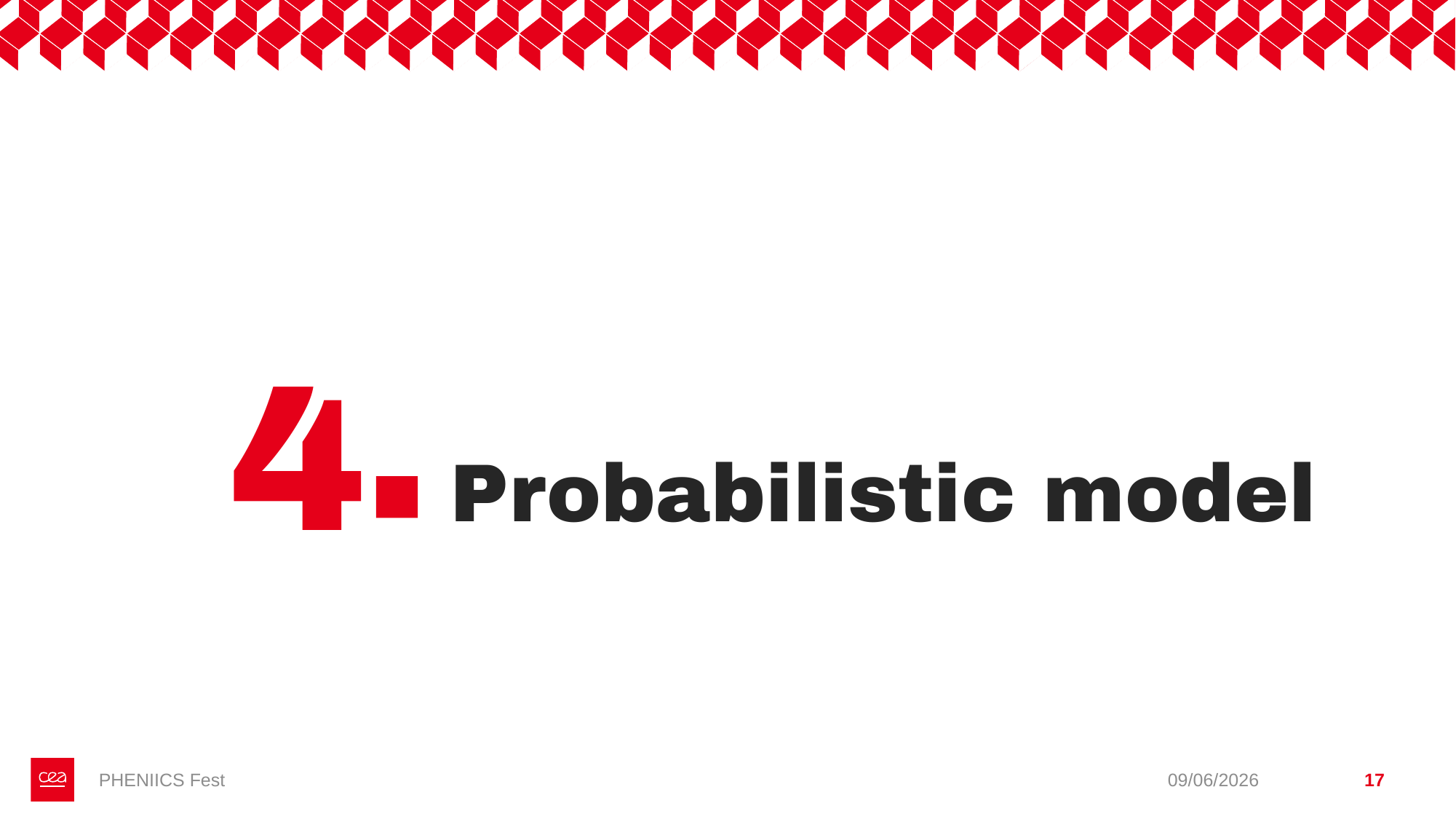

4
# Probabilistic model

PHENIICS Fest
09/06/2026
17